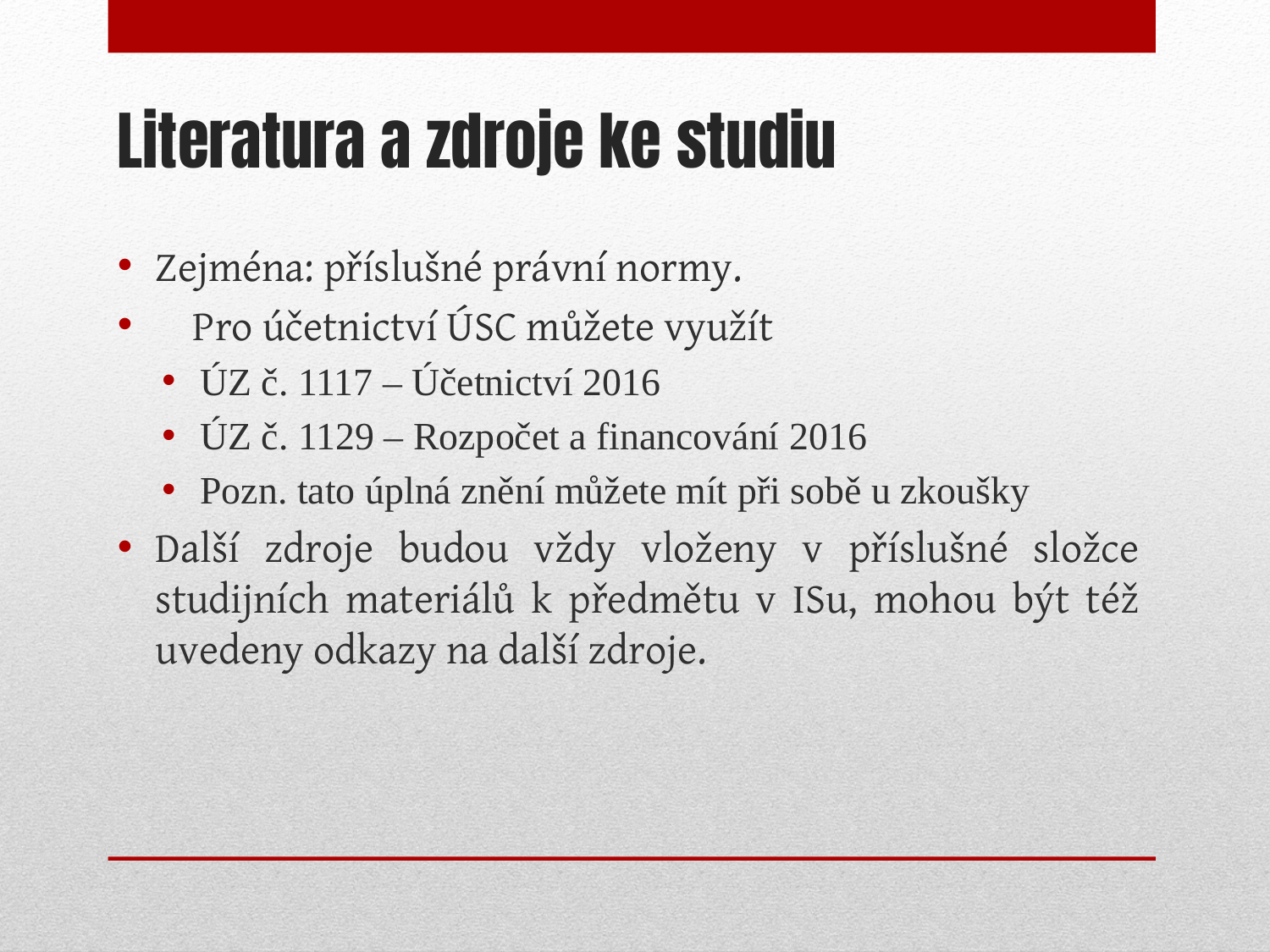

# Literatura a zdroje ke studiu
Zejména: příslušné právní normy.
    Pro účetnictví ÚSC můžete využít
ÚZ č. 1117 – Účetnictví 2016
ÚZ č. 1129 – Rozpočet a financování 2016
Pozn. tato úplná znění můžete mít při sobě u zkoušky
Další zdroje budou vždy vloženy v příslušné složce studijních materiálů k předmětu v ISu, mohou být též uvedeny odkazy na další zdroje.